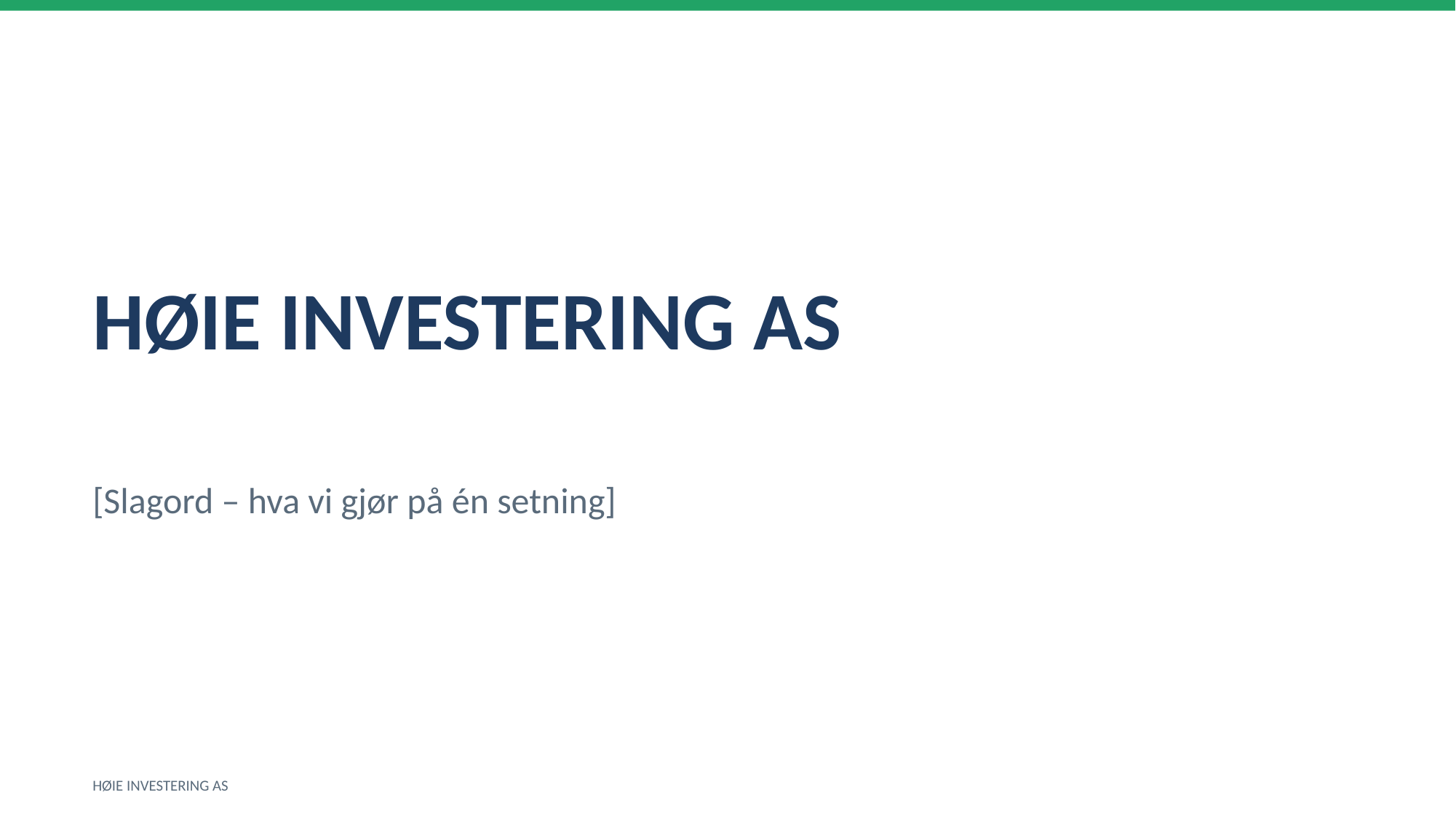

HØIE INVESTERING AS
[Slagord – hva vi gjør på én setning]
HØIE INVESTERING AS